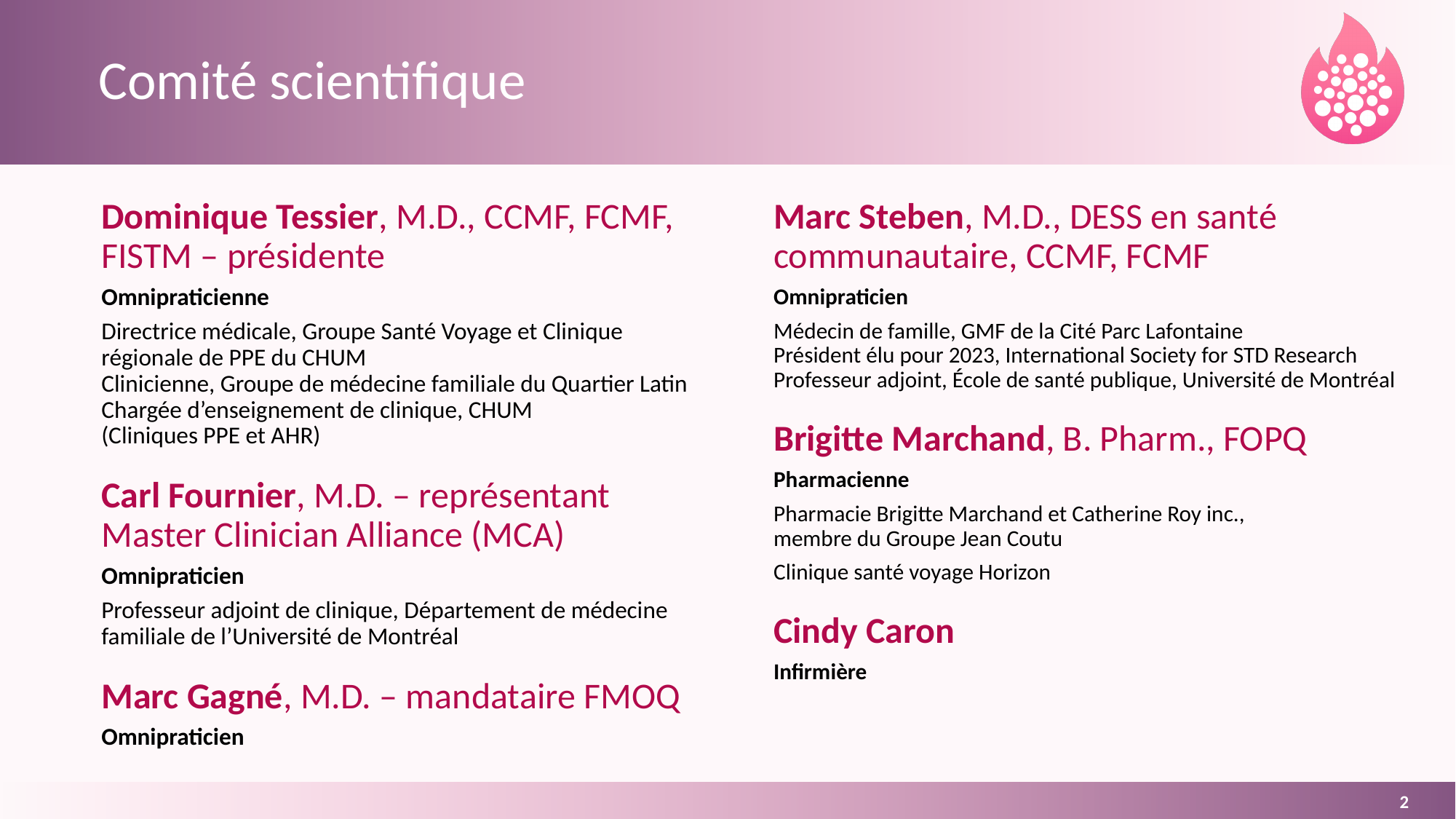

# Comité scientifique
Dominique Tessier, M.D., CCMF, FCMF, FISTM – présidente
Omnipraticienne
Directrice médicale, Groupe Santé Voyage et Clinique régionale de PPE du CHUM
Clinicienne, Groupe de médecine familiale du Quartier Latin
Chargée d’enseignement de clinique, CHUM
(Cliniques PPE et AHR)
Carl Fournier, M.D. – représentant Master Clinician Alliance (MCA)
Omnipraticien
Professeur adjoint de clinique, Département de médecine familiale de l’Université de Montréal
Marc Gagné, M.D. – mandataire FMOQ
Omnipraticien

Marc Steben, M.D., DESS en santé communautaire, CCMF, FCMF
Omnipraticien
Médecin de famille, GMF de la Cité Parc Lafontaine
Président élu pour 2023, International Society for STD Research
Professeur adjoint, École de santé publique, Université de Montréal
Brigitte Marchand, B. Pharm., FOPQ
Pharmacienne
Pharmacie Brigitte Marchand et Catherine Roy inc.,
membre du Groupe Jean Coutu
Clinique santé voyage Horizon
Cindy Caron
Infirmière
2